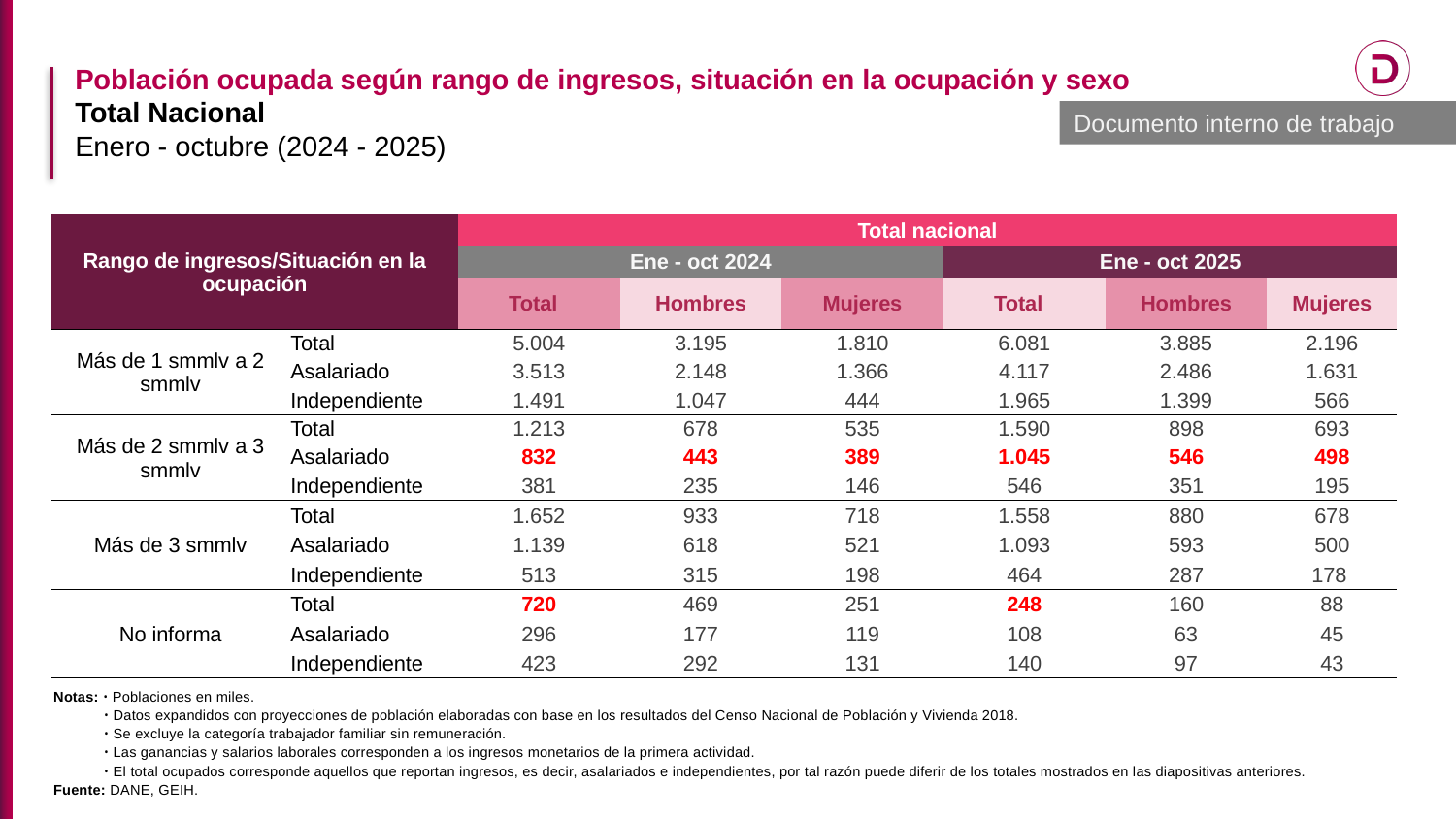

Población ocupada según rango de ingresos, situación en la ocupación y sexo
Total Nacional
Enero - octubre (2024 - 2025)
Documento interno de trabajo
| Rango de ingresos/Situación en la ocupación |  | Total nacional |  |  |  |  |  |
| --- | --- | --- | --- | --- | --- | --- | --- |
|  |  | Ene - oct 2024 |  |  | Ene - oct 2025 |  |  |
|  |  | Total | Hombres | Mujeres | Total | Hombres | Mujeres |
| Más de 1 smmlv a 2 smmlv | Total | 5.004 | 3.195 | 1.810 | 6.081 | 3.885 | 2.196 |
|  | Asalariado | 3.513 | 2.148 | 1.366 | 4.117 | 2.486 | 1.631 |
|  | Independiente | 1.491 | 1.047 | 444 | 1.965 | 1.399 | 566 |
| Más de 2 smmlv a 3 smmlv | Total | 1.213 | 678 | 535 | 1.590 | 898 | 693 |
|  | Asalariado | 832 | 443 | 389 | 1.045 | 546 | 498 |
|  | Independiente | 381 | 235 | 146 | 546 | 351 | 195 |
| Más de 3 smmlv | Total | 1.652 | 933 | 718 | 1.558 | 880 | 678 |
|  | Asalariado | 1.139 | 618 | 521 | 1.093 | 593 | 500 |
|  | Independiente | 513 | 315 | 198 | 464 | 287 | 178 |
| No informa | Total | 720 | 469 | 251 | 248 | 160 | 88 |
|  | Asalariado | 296 | 177 | 119 | 108 | 63 | 45 |
|  | Independiente | 423 | 292 | 131 | 140 | 97 | 43 |
Notas: ᛫ Poblaciones en miles.
            ᛫ Datos expandidos con proyecciones de población elaboradas con base en los resultados del Censo Nacional de Población y Vivienda 2018.
            ᛫ Se excluye la categoría trabajador familiar sin remuneración.
            ᛫ Las ganancias y salarios laborales corresponden a los ingresos monetarios de la primera actividad.
            ᛫ El total ocupados corresponde aquellos que reportan ingresos, es decir, asalariados e independientes, por tal razón puede diferir de los totales mostrados en las diapositivas anteriores.
Fuente: DANE, GEIH.